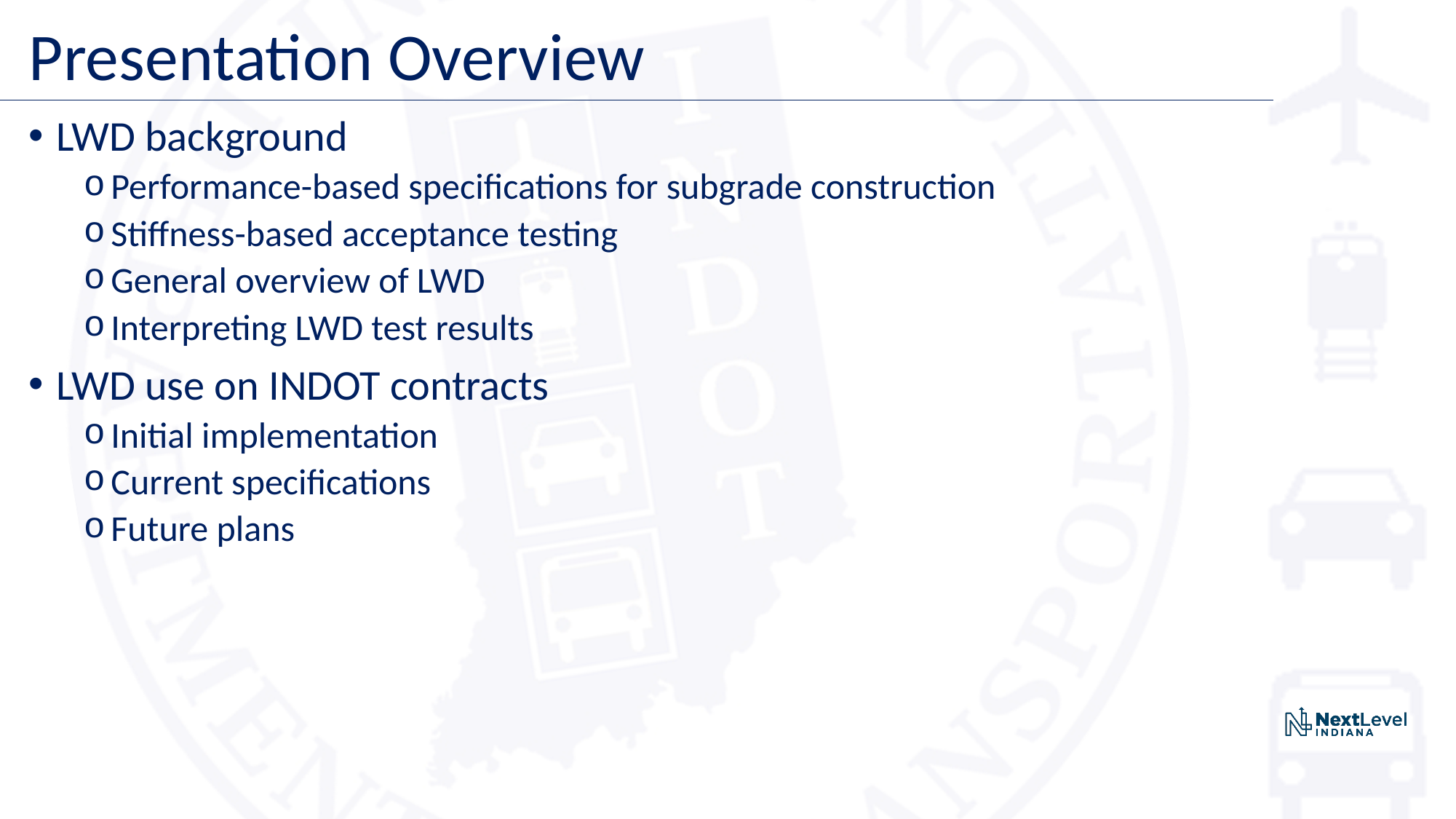

# Presentation Overview
LWD background
Performance-based specifications for subgrade construction
Stiffness-based acceptance testing
General overview of LWD
Interpreting LWD test results
LWD use on INDOT contracts
Initial implementation
Current specifications
Future plans